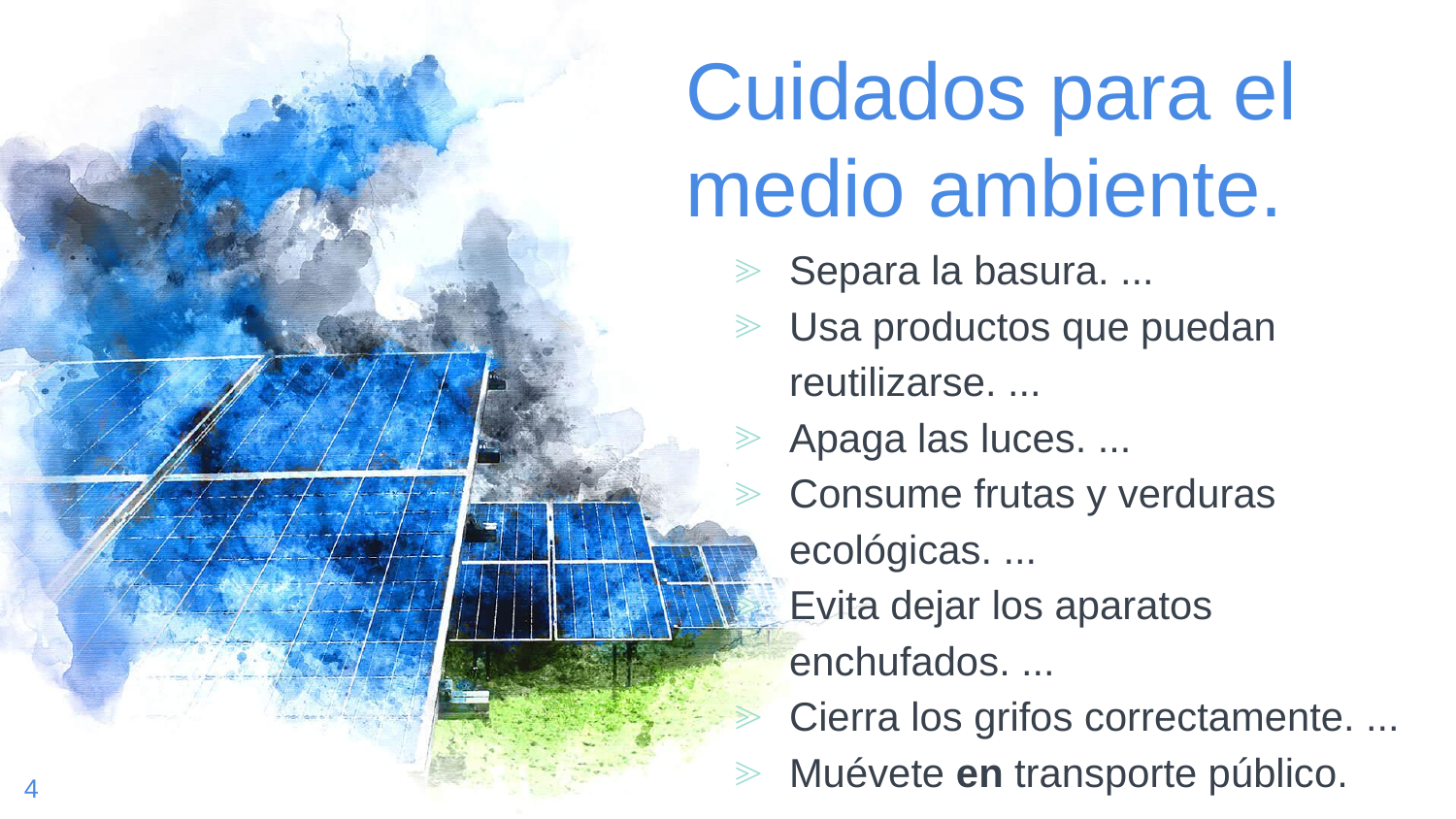

Cuidados para el medio ambiente.
Separa la basura. ...
Usa productos que puedan reutilizarse. ...
Apaga las luces. ...
Consume frutas y verduras ecológicas. ...
Evita dejar los aparatos enchufados. ...
Cierra los grifos correctamente. ...
Muévete en transporte público.

4